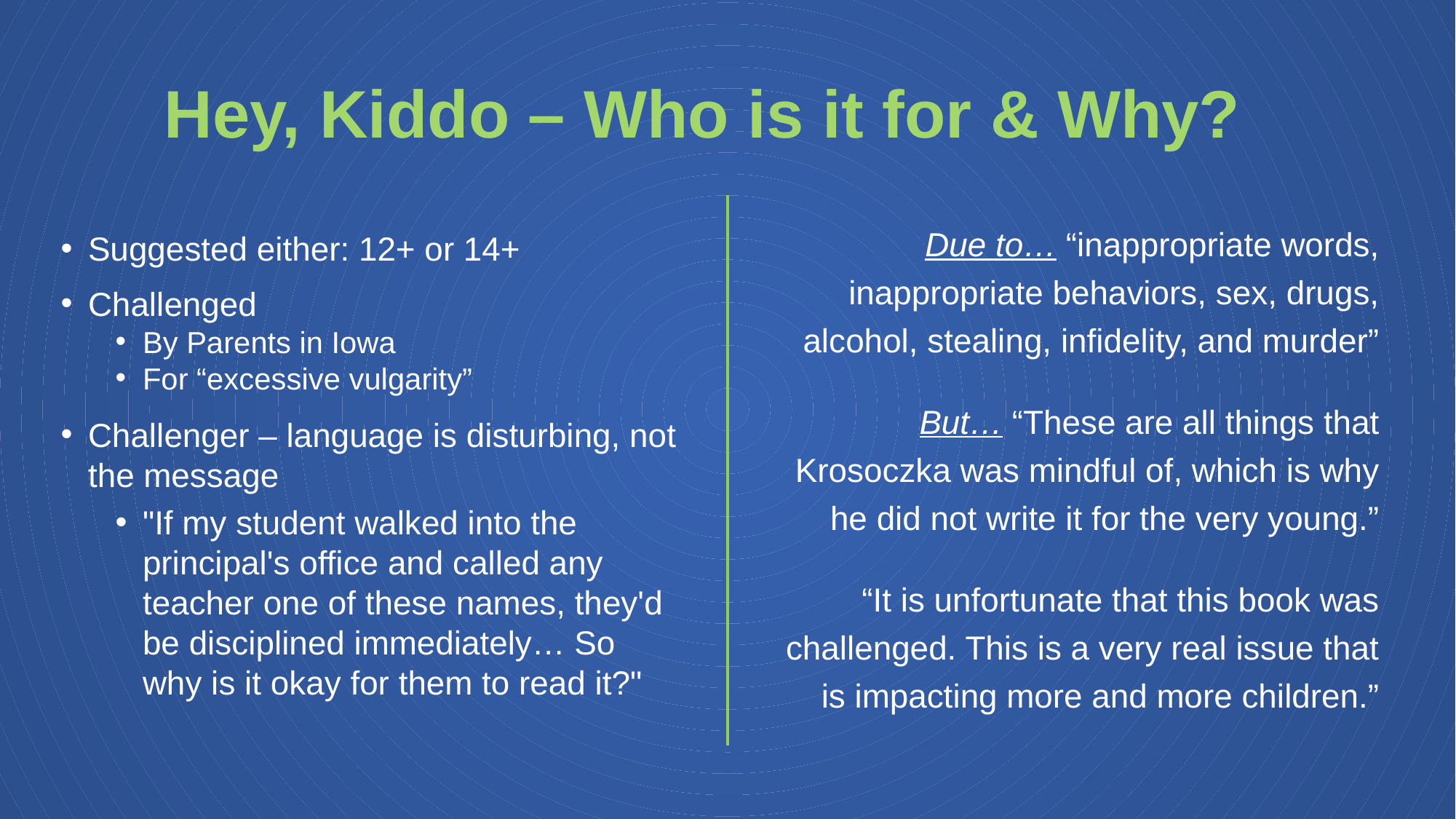

# Hey, Kiddo – Who is it for & Why?
Due to… “inappropriate words, inappropriate behaviors, sex, drugs, alcohol, stealing, infidelity, and murder”
But… “These are all things that Krosoczka was mindful of, which is why he did not write it for the very young.”
“It is unfortunate that this book was challenged. This is a very real issue that is impacting more and more children.”
Suggested either: 12+ or 14+
Challenged
By Parents in Iowa
For “excessive vulgarity”
Challenger – language is disturbing, not the message
"If my student walked into the principal's office and called any teacher one of these names, they'd be disciplined immediately… So why is it okay for them to read it?"